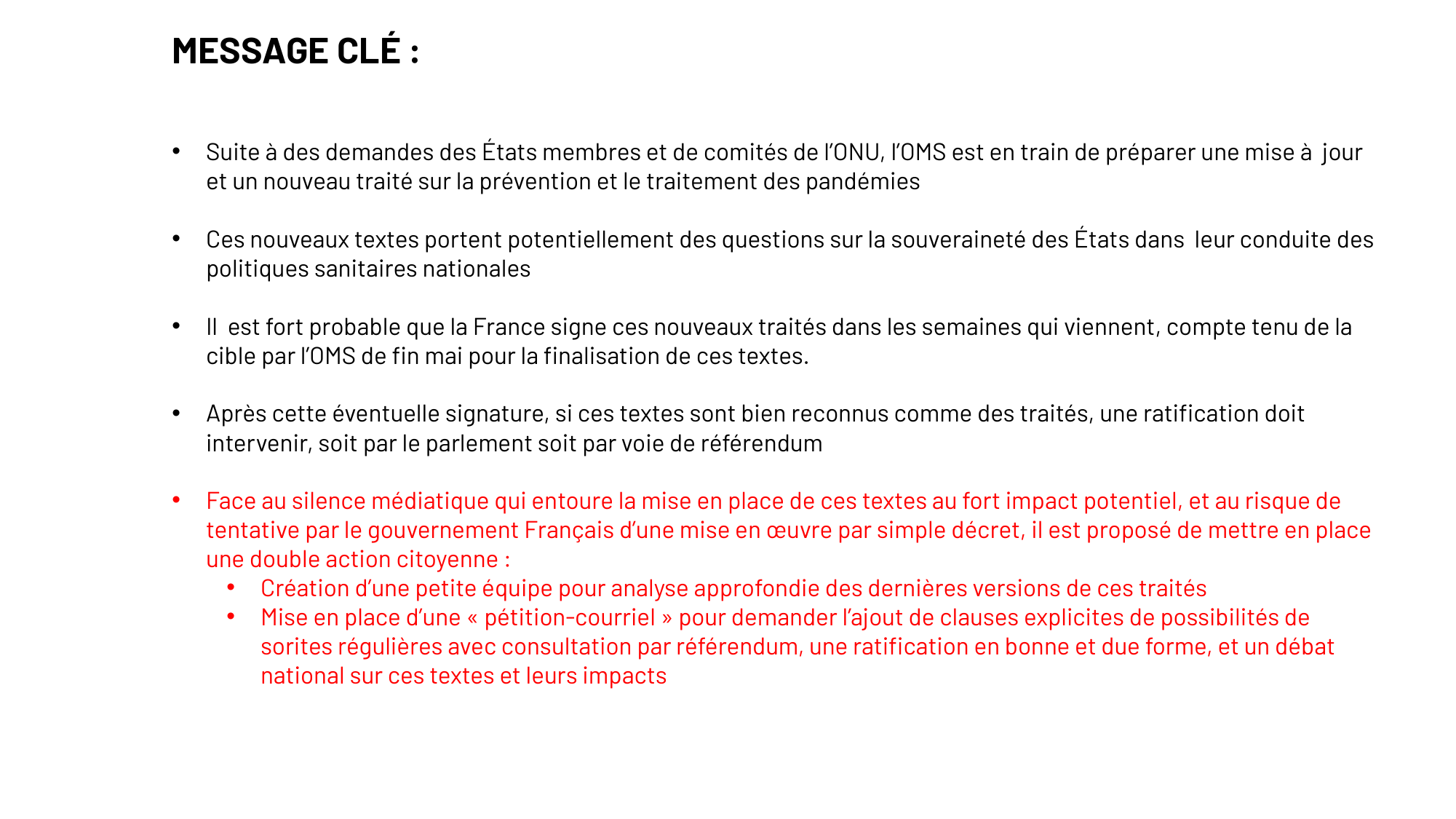

# MESSAGE CLÉ :
Suite à des demandes des États membres et de comités de l’ONU, l’OMS est en train de préparer une mise à  jour et un nouveau traité sur la prévention et le traitement des pandémies

Ces nouveaux textes portent potentiellement des questions sur la souveraineté des États dans  leur conduite des politiques sanitaires nationales

Il  est fort probable que la France signe ces nouveaux traités dans les semaines qui viennent, compte tenu de la cible par l’OMS de fin mai pour la finalisation de ces textes.

Après cette éventuelle signature, si ces textes sont bien reconnus comme des traités, une ratification doit intervenir, soit par le parlement soit par voie de référendum

Face au silence médiatique qui entoure la mise en place de ces textes au fort impact potentiel, et au risque de tentative par le gouvernement Français d’une mise en œuvre par simple décret, il est proposé de mettre en place une double action citoyenne :
Création d’une petite équipe pour analyse approfondie des dernières versions de ces traités
Mise en place d’une « pétition-courriel » pour demander l’ajout de clauses explicites de possibilités de sorites régulières avec consultation par référendum, une ratification en bonne et due forme, et un débat national sur ces textes et leurs impacts